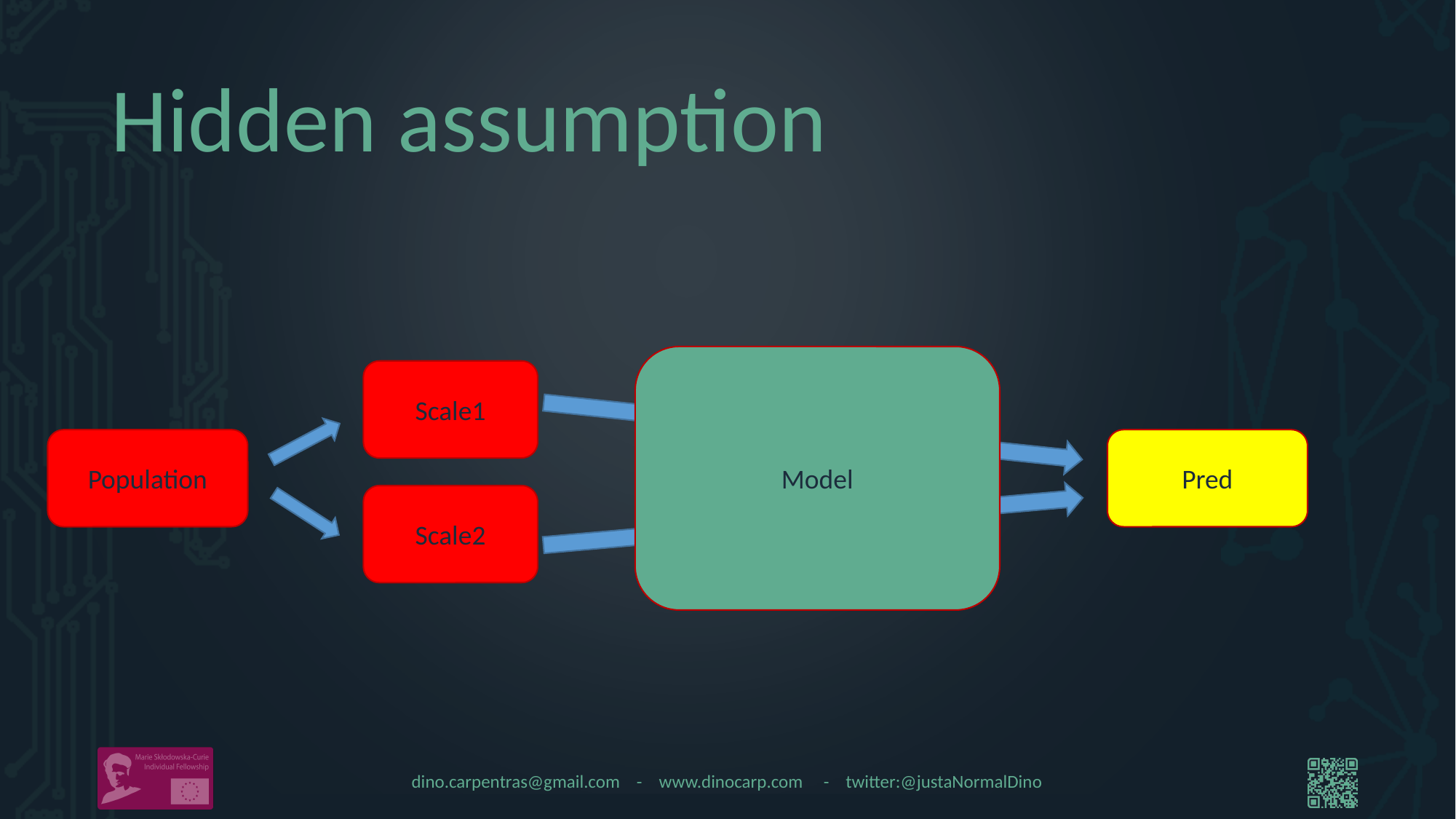

# Hidden assumption
Model
Scale1

Population
Pred
Scale2